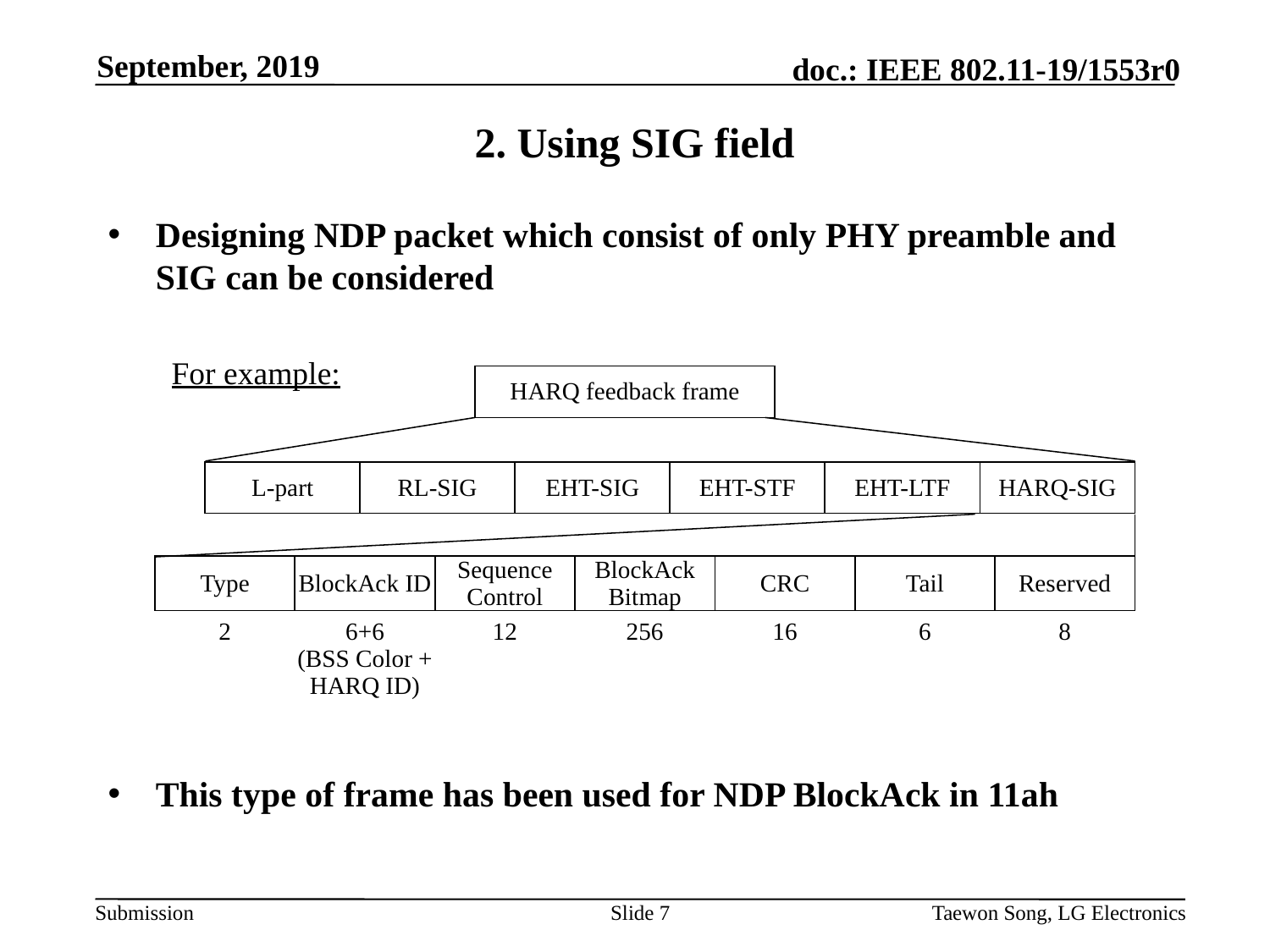

September, 2019
# 2. Using SIG field
Designing NDP packet which consist of only PHY preamble and SIG can be considered

For example:

This type of frame has been used for NDP BlockAck in 11ah
| HARQ feedback frame |
| --- |
| L-part | RL-SIG | EHT-SIG | EHT-STF | EHT-LTF | HARQ-SIG |
| --- | --- | --- | --- | --- | --- |
| Type | BlockAck ID | Sequence Control | BlockAck Bitmap | CRC | Tail | Reserved |
| --- | --- | --- | --- | --- | --- | --- |
| 2 | 6+6 (BSS Color + HARQ ID) | 12 | 256 | 16 | 6 | 8 |
Slide 7
Taewon Song, LG Electronics